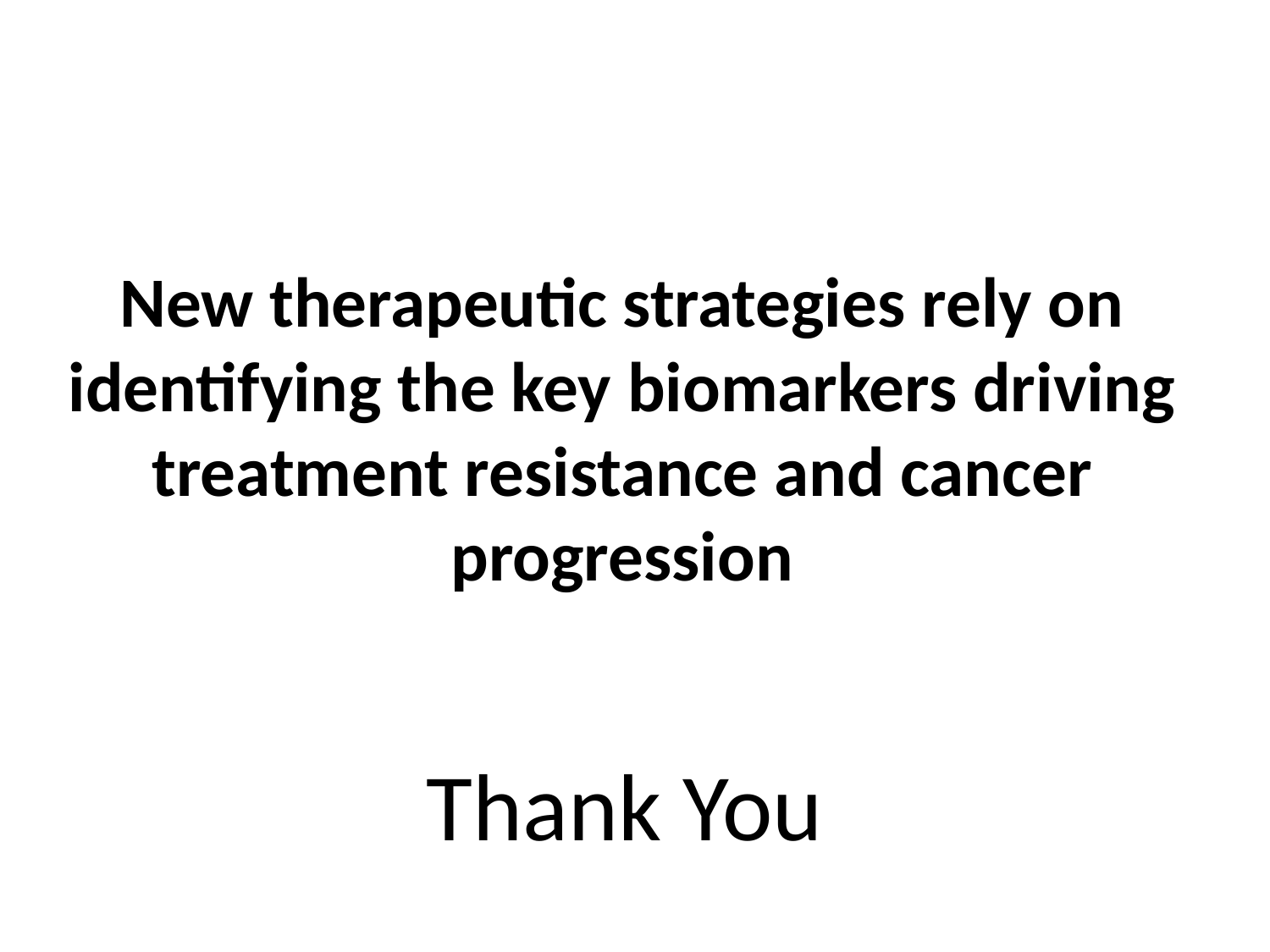

New therapeutic strategies rely on identifying the key biomarkers driving treatment resistance and cancer progression
Thank You